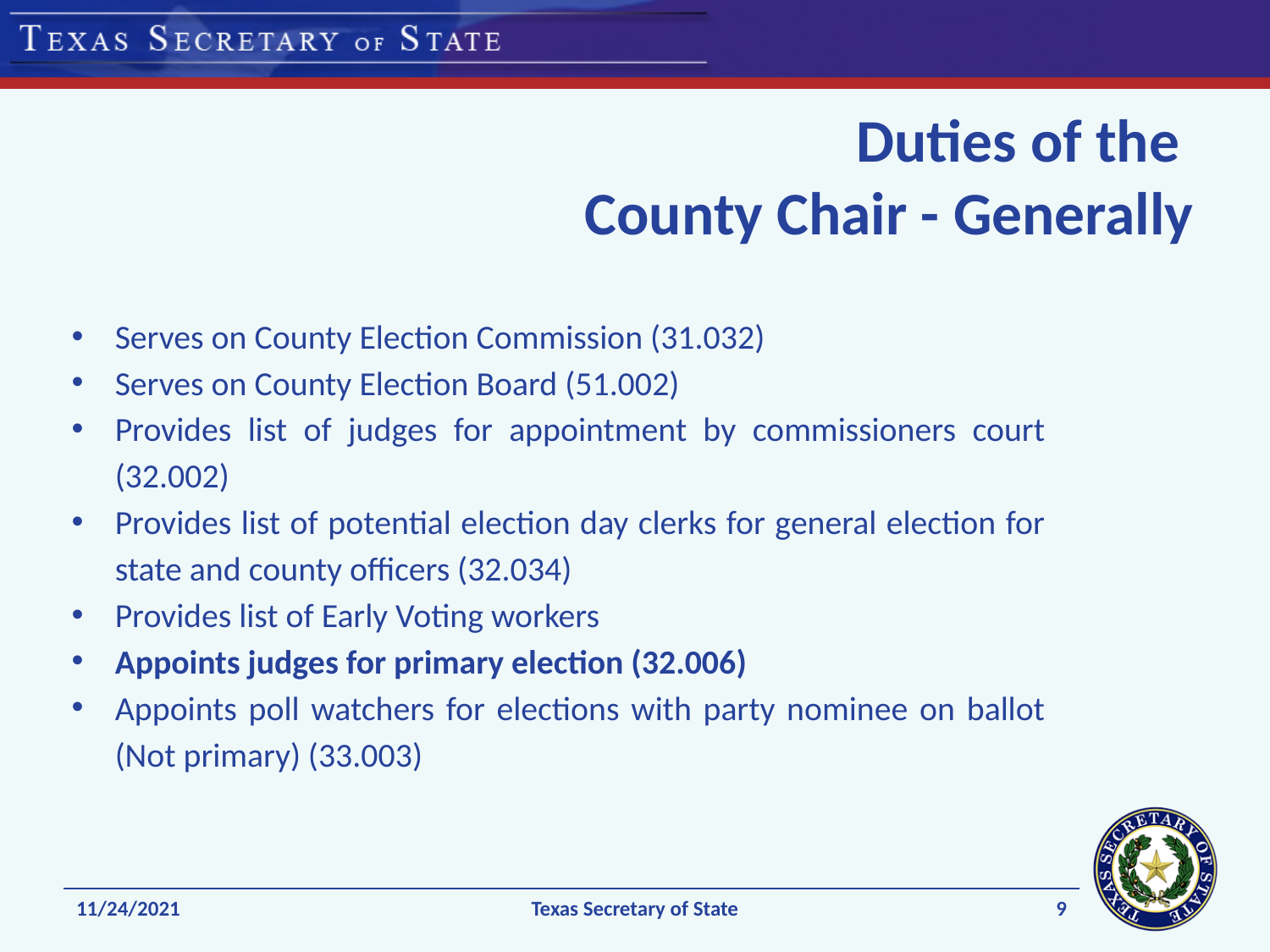

# Duties of the County Chair - Generally
Serves on County Election Commission (31.032)
Serves on County Election Board (51.002)
Provides list of judges for appointment by commissioners court (32.002)
Provides list of potential election day clerks for general election for state and county officers (32.034)
Provides list of Early Voting workers
Appoints judges for primary election (32.006)
Appoints poll watchers for elections with party nominee on ballot (Not primary) (33.003)

9
11/24/2021
Texas Secretary of State